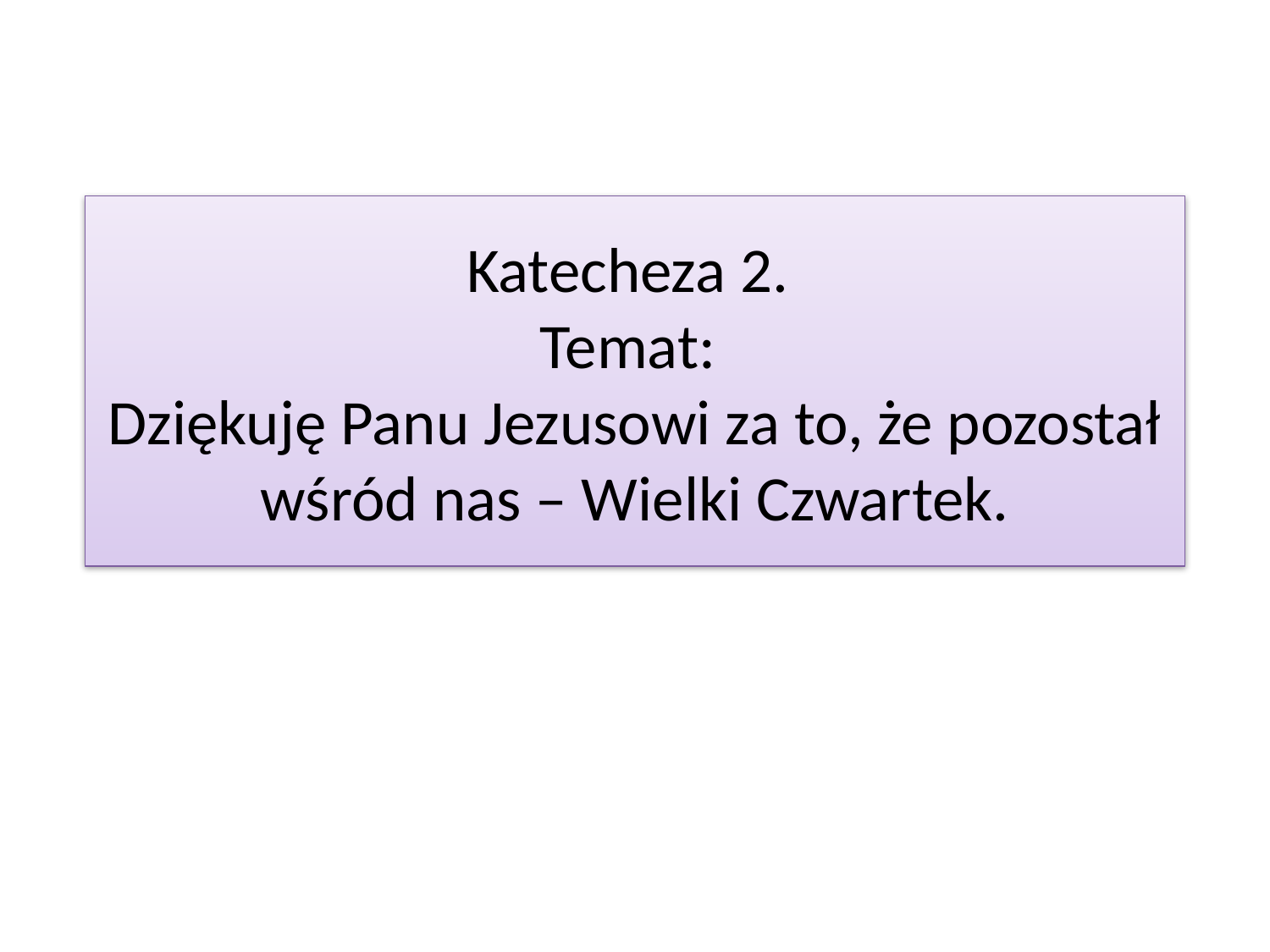

# Katecheza 2. Temat: Dziękuję Panu Jezusowi za to, że pozostał wśród nas – Wielki Czwartek.